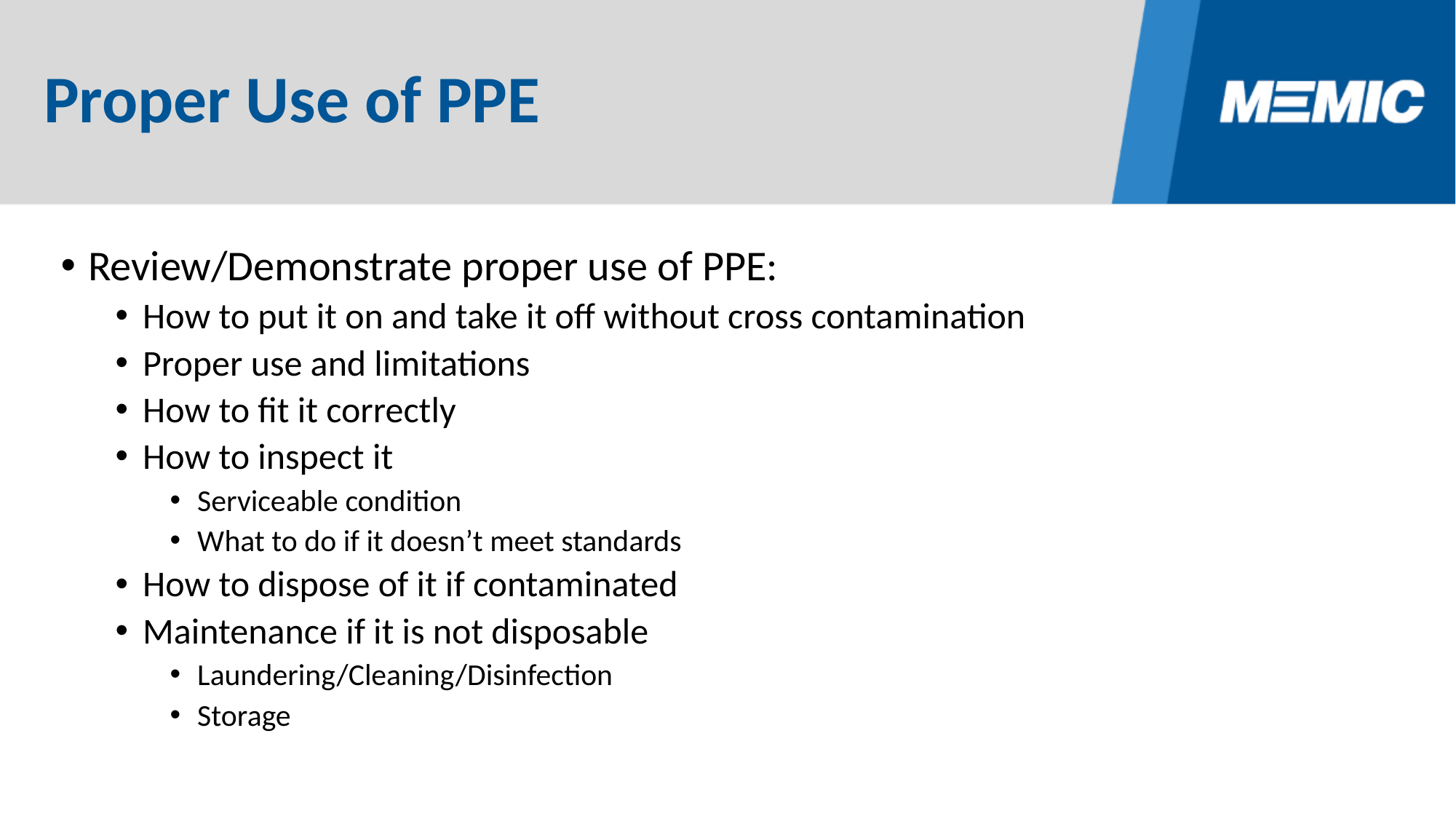

# Proper Use of PPE
Review/Demonstrate proper use of PPE:
How to put it on and take it off without cross contamination
Proper use and limitations
How to fit it correctly
How to inspect it
Serviceable condition
What to do if it doesn’t meet standards
How to dispose of it if contaminated
Maintenance if it is not disposable
Laundering/Cleaning/Disinfection
Storage